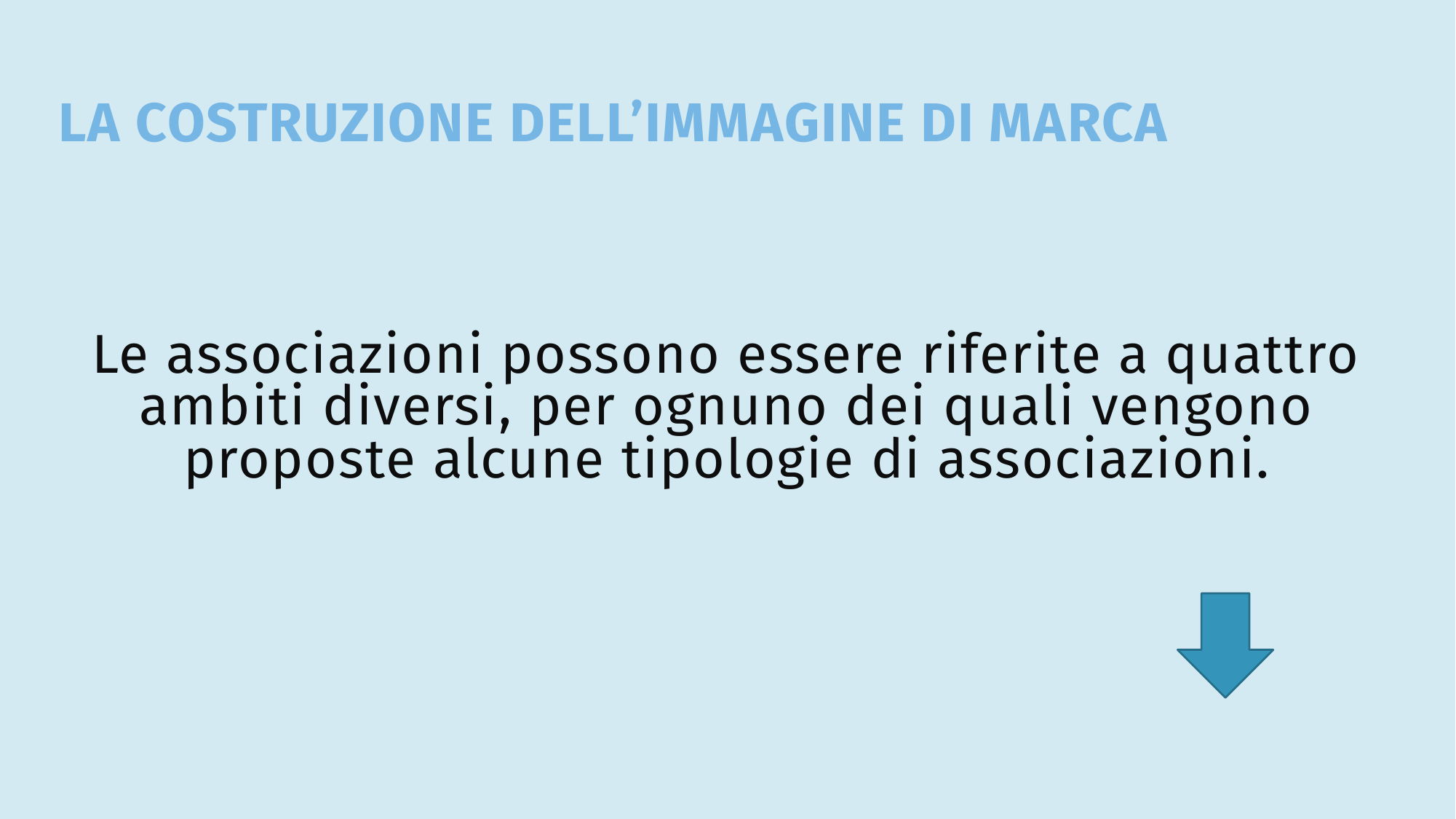

LA COSTRUZIONE DELL’IMMAGINE DI MARCA
# Le associazioni possono essere riferite a quattro ambiti diversi, per ognuno dei quali vengono proposte alcune tipologie di associazioni.